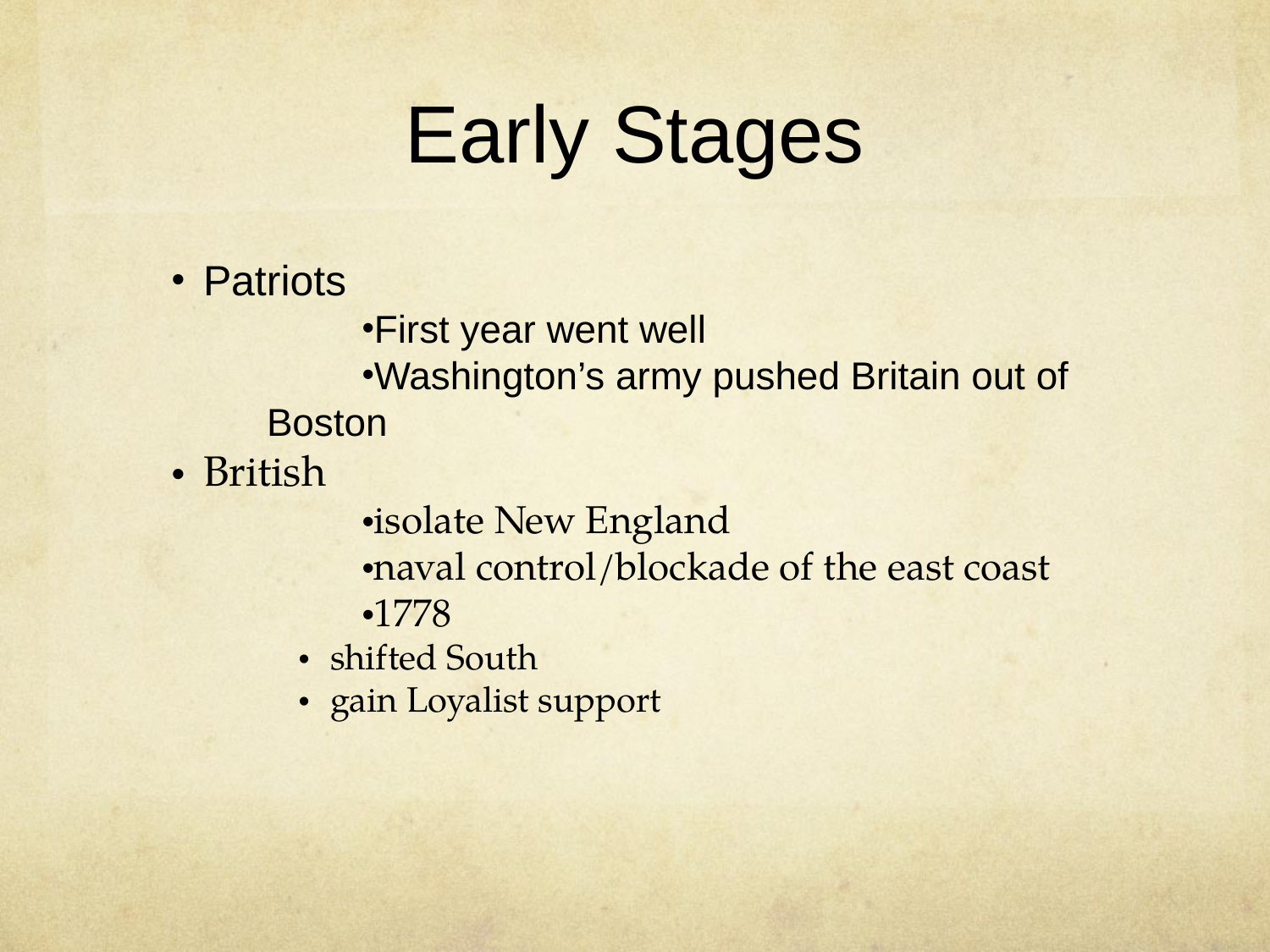

# Early Stages
Patriots
First year went well
Washington’s army pushed Britain out of Boston
British
isolate New England
naval control/blockade of the east coast
1778
shifted South
gain Loyalist support